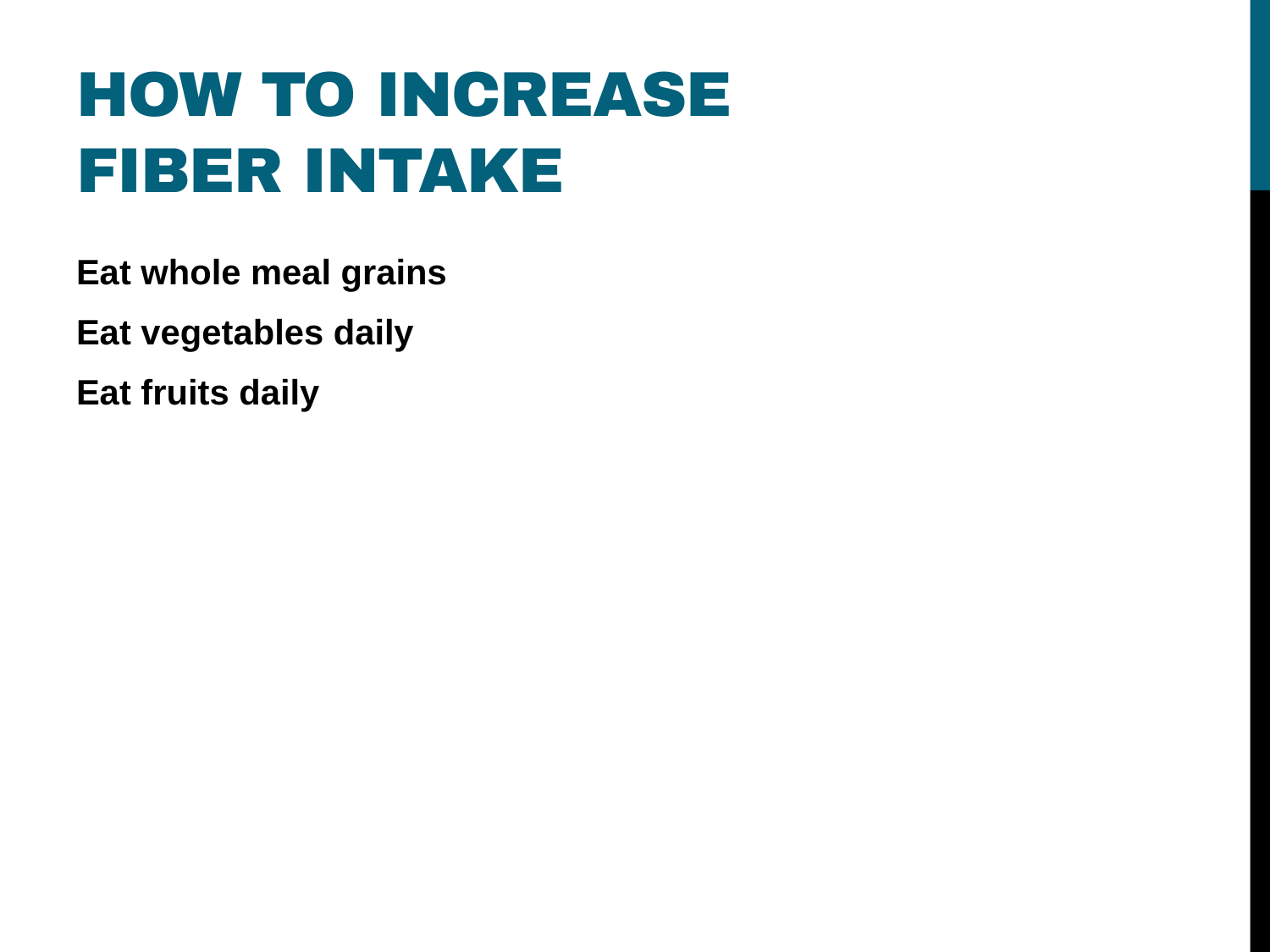

# How to increase fiber intake
Eat whole meal grains
Eat vegetables daily
Eat fruits daily